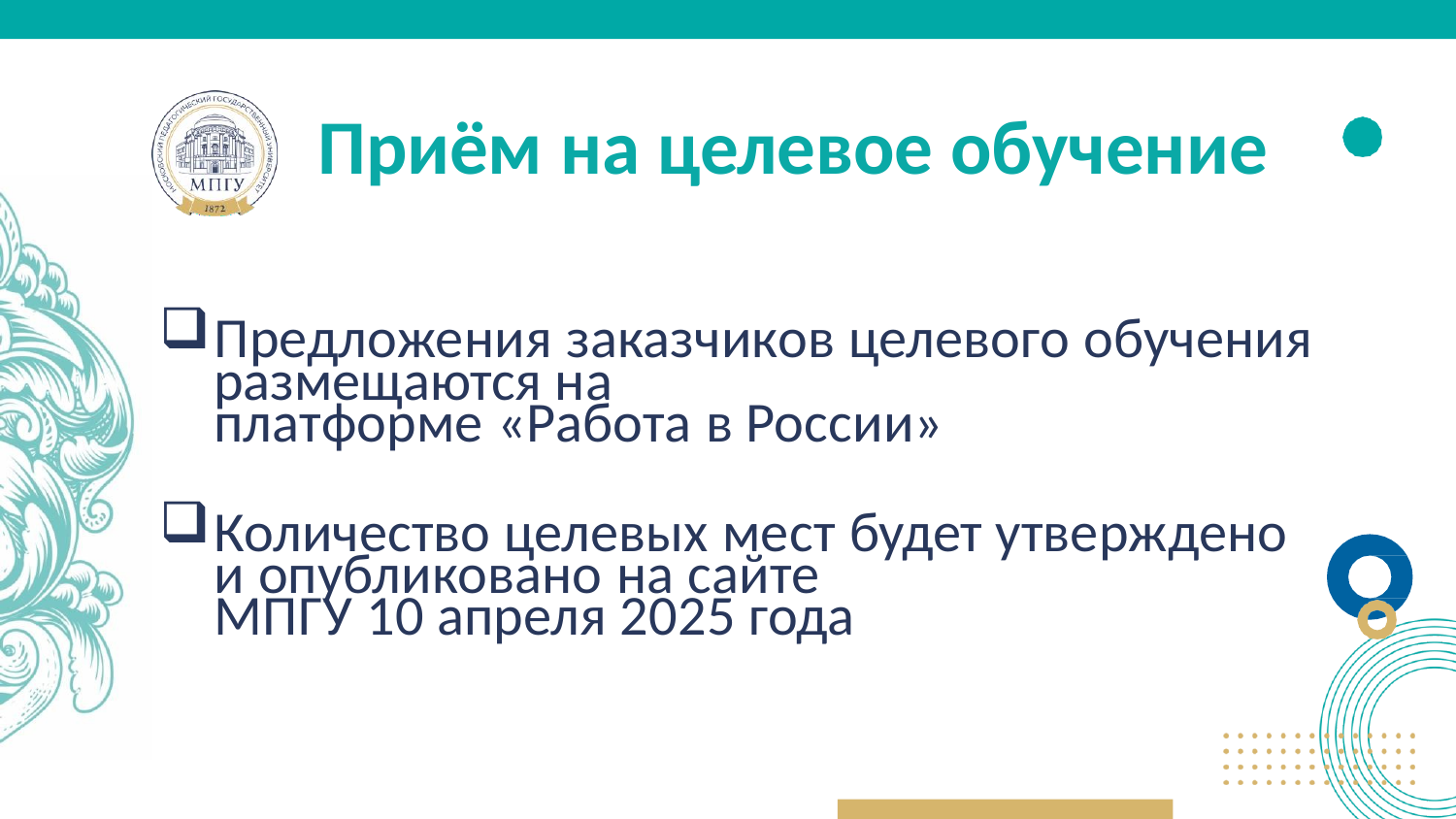

# Приём на целевое обучение
Предложения заказчиков целевого обучения размещаются на
платформе «Работа в России»

Количество целевых мест будет утверждено и опубликовано на сайте
МПГУ 10 апреля 2025 года